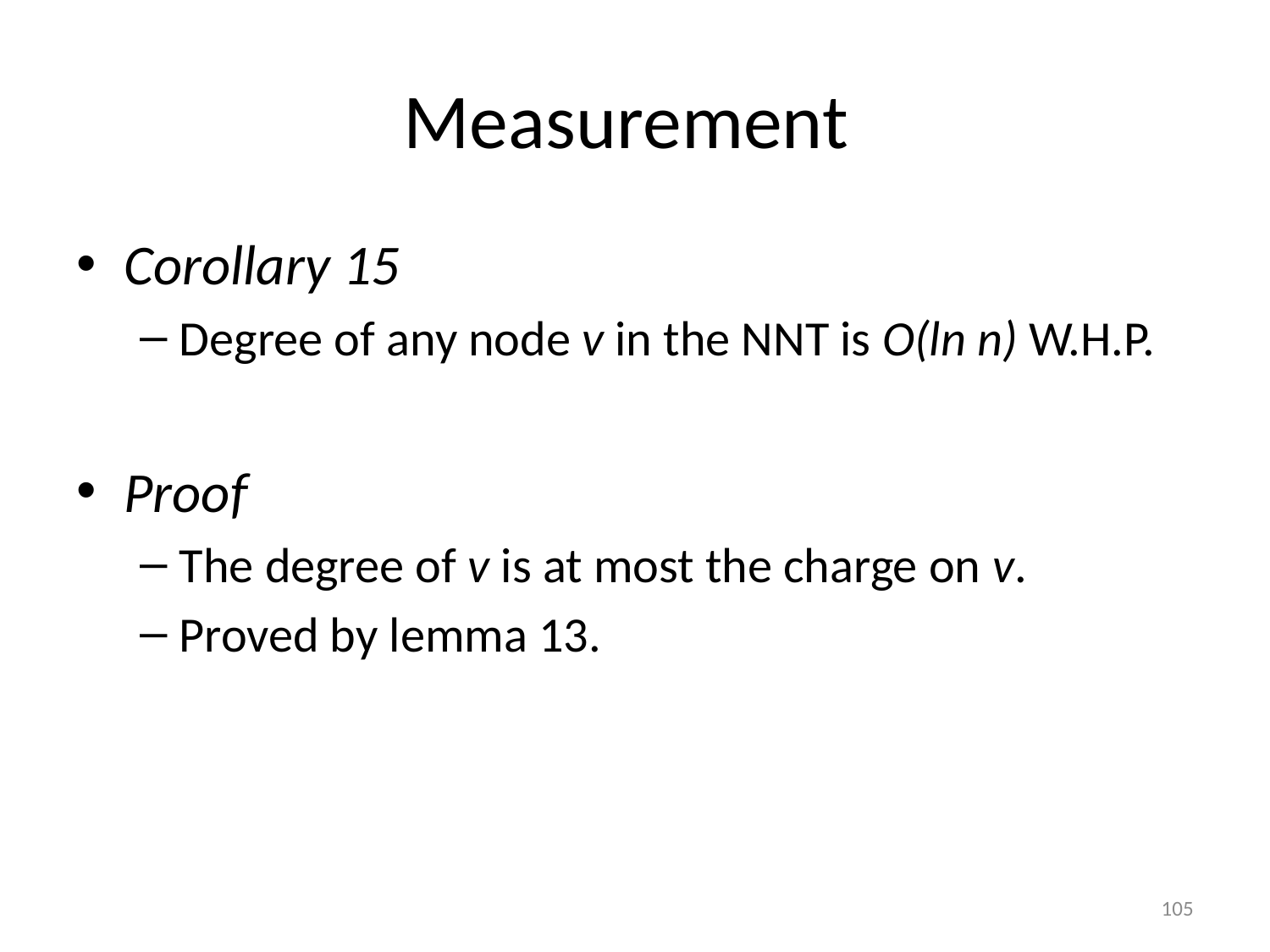

# Measurement
Corollary 15
Degree of any node v in the NNT is O(ln n) W.H.P.

Proof
The degree of v is at most the charge on v.
Proved by lemma 13.
105